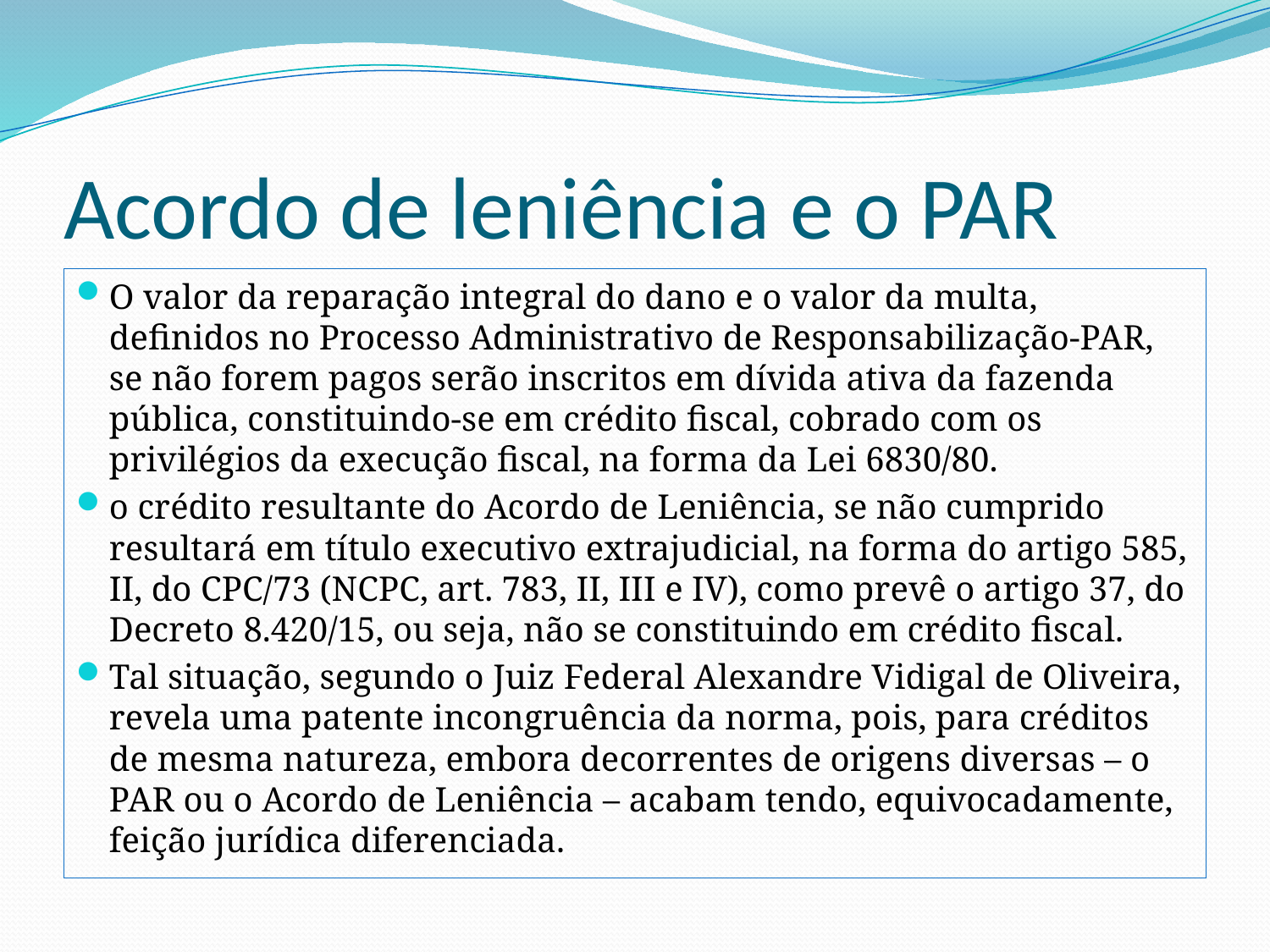

# Acordo de leniência e o PAR
O valor da reparação integral do dano e o valor da multa, definidos no Processo Administrativo de Responsabilização-PAR, se não forem pagos serão inscritos em dívida ativa da fazenda pública, constituindo-se em crédito fiscal, cobrado com os privilégios da execução fiscal, na forma da Lei 6830/80.
o crédito resultante do Acordo de Leniência, se não cumprido resultará em título executivo extrajudicial, na forma do artigo 585, II, do CPC/73 (NCPC, art. 783, II, III e IV), como prevê o artigo 37, do Decreto 8.420/15, ou seja, não se constituindo em crédito fiscal.
Tal situação, segundo o Juiz Federal Alexandre Vidigal de Oliveira, revela uma patente incongruência da norma, pois, para créditos de mesma natureza, embora decorrentes de origens diversas – o PAR ou o Acordo de Leniência – acabam tendo, equivocadamente, feição jurídica diferenciada.